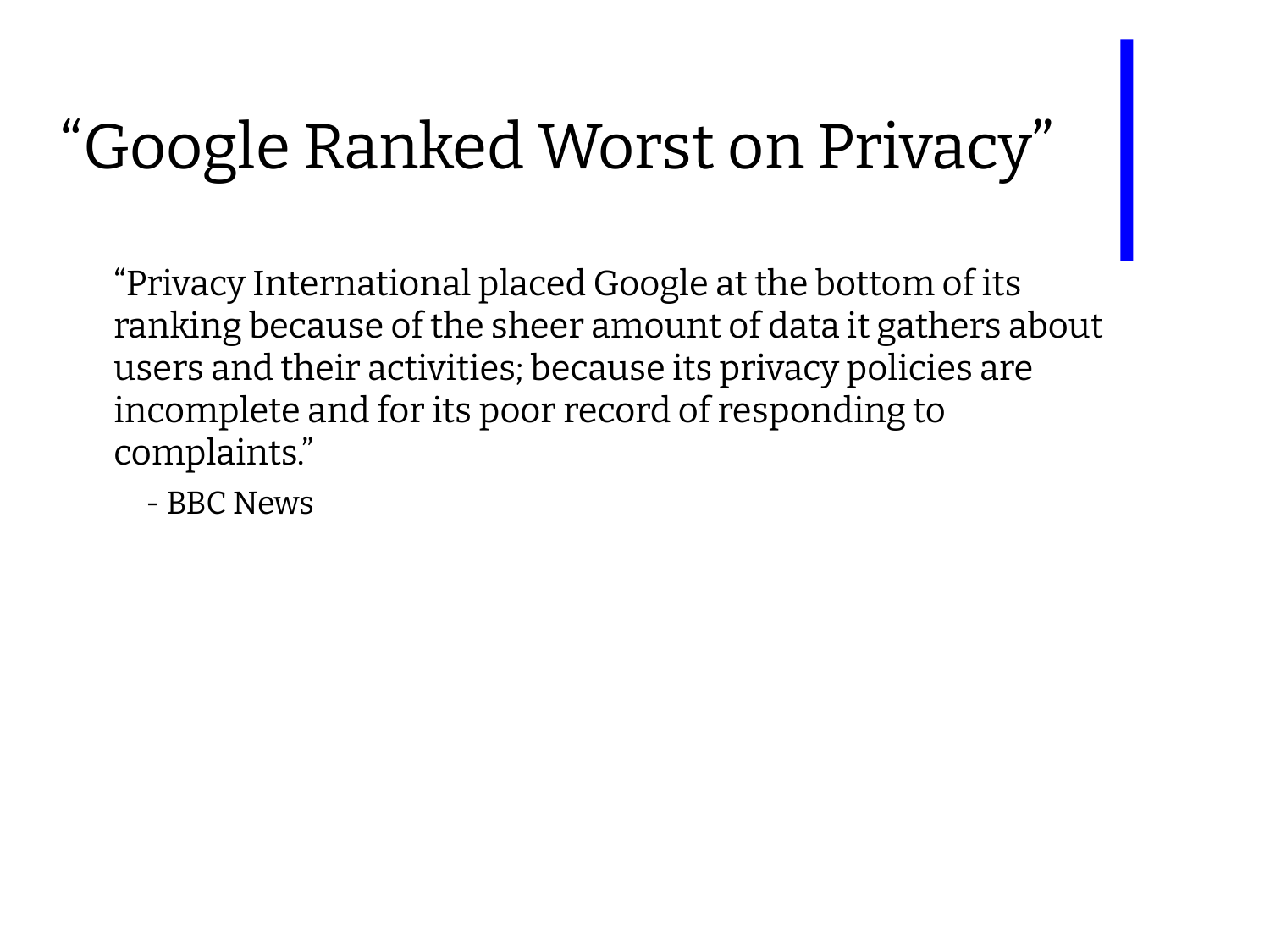

# “Google Ranked Worst on Privacy”
“Privacy International placed Google at the bottom of its ranking because of the sheer amount of data it gathers about users and their activities; because its privacy policies are incomplete and for its poor record of responding to complaints.”
- BBC News